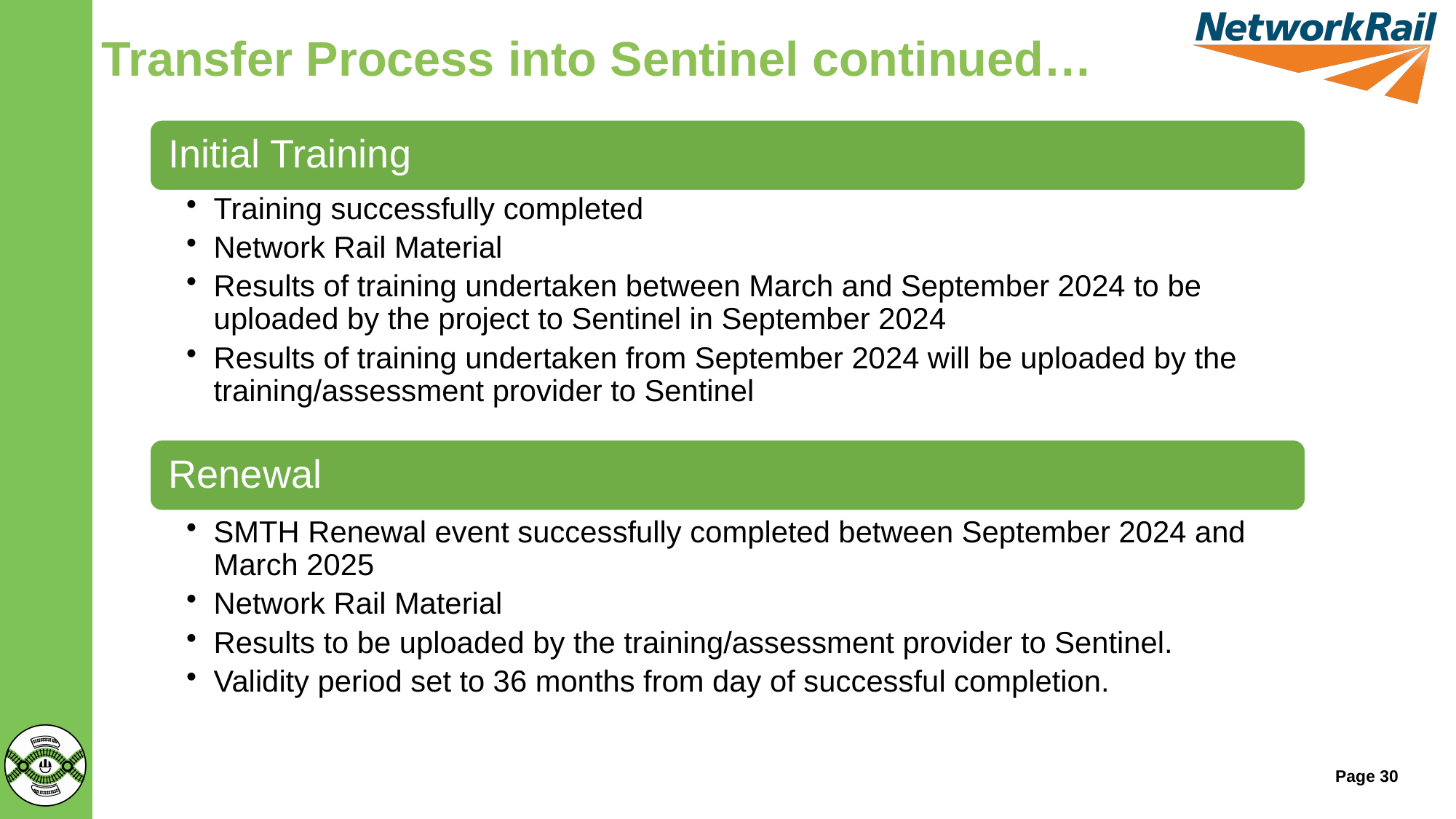

# Transfer Process into Sentinel continued…
Initial Training
Training successfully completed
Network Rail Material
Results of training undertaken between March and September 2024 to be uploaded by the project to Sentinel in September 2024
Results of training undertaken from September 2024 will be uploaded by the training/assessment provider to Sentinel

Renewal
SMTH Renewal event successfully completed between September 2024 and March 2025
Network Rail Material
Results to be uploaded by the training/assessment provider to Sentinel.
Validity period set to 36 months from day of successful completion.